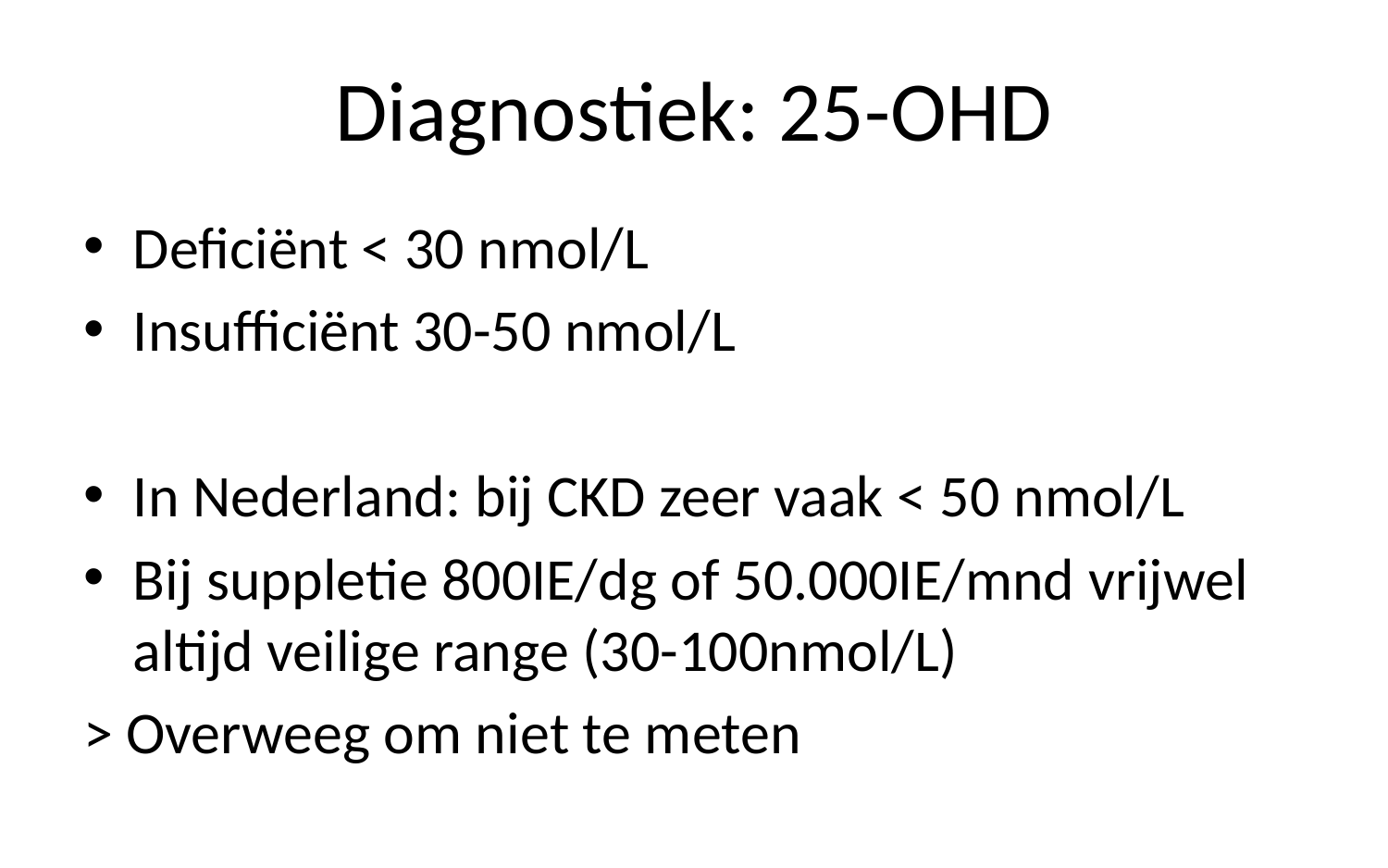

# Diagnostiek: 25-OHD
Deficiënt < 30 nmol/L
Insufficiënt 30-50 nmol/L

In Nederland: bij CKD zeer vaak < 50 nmol/L
Bij suppletie 800IE/dg of 50.000IE/mnd vrijwel altijd veilige range (30-100nmol/L)
> Overweeg om niet te meten